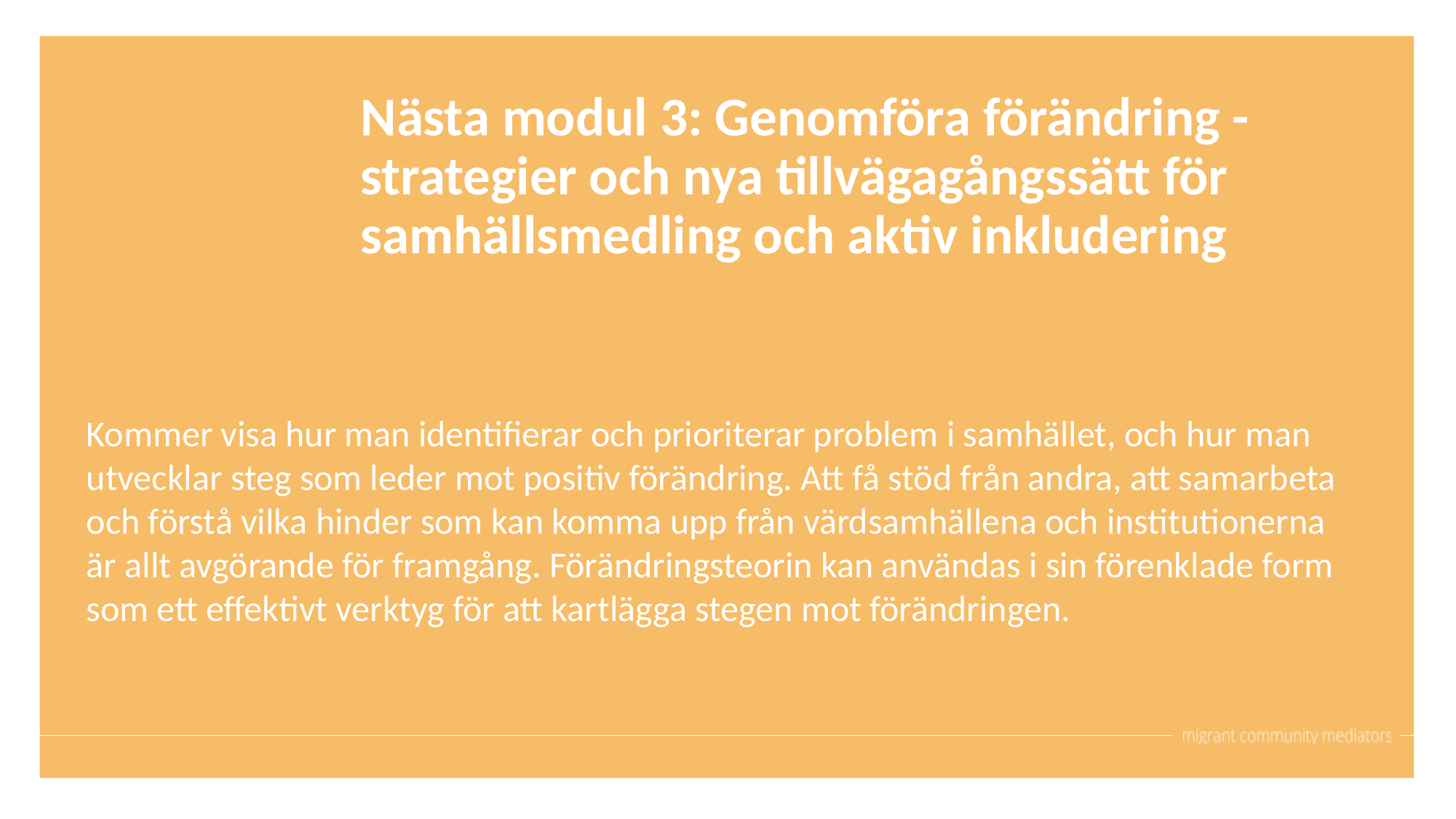

Nästa modul 3: Genomföra förändring - strategier och nya tillvägagångssätt för samhällsmedling och aktiv inkludering

Kommer visa hur man identifierar och prioriterar problem i samhället, och hur man utvecklar steg som leder mot positiv förändring. Att få stöd från andra, att samarbeta och förstå vilka hinder som kan komma upp från värdsamhällena och institutionerna är allt avgörande för framgång. Förändringsteorin kan användas i sin förenklade form som ett effektivt verktyg för att kartlägga stegen mot förändringen.